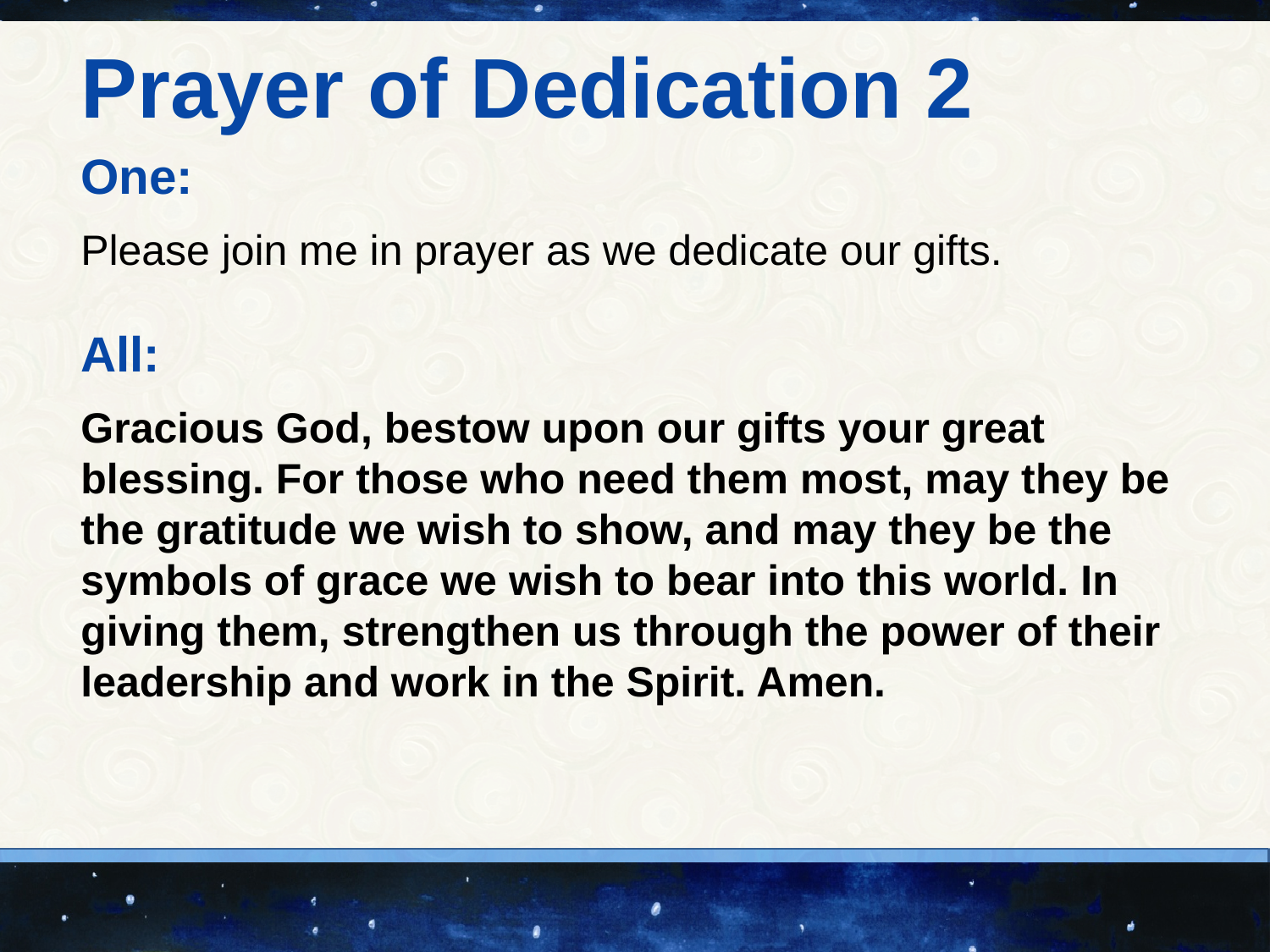

Prayer of Dedication 2
One:
Please join me in prayer as we dedicate our gifts.

All:
Gracious God, bestow upon our gifts your great blessing. For those who need them most, may they be the gratitude we wish to show, and may they be the symbols of grace we wish to bear into this world. In giving them, strengthen us through the power of their leadership and work in the Spirit. Amen.